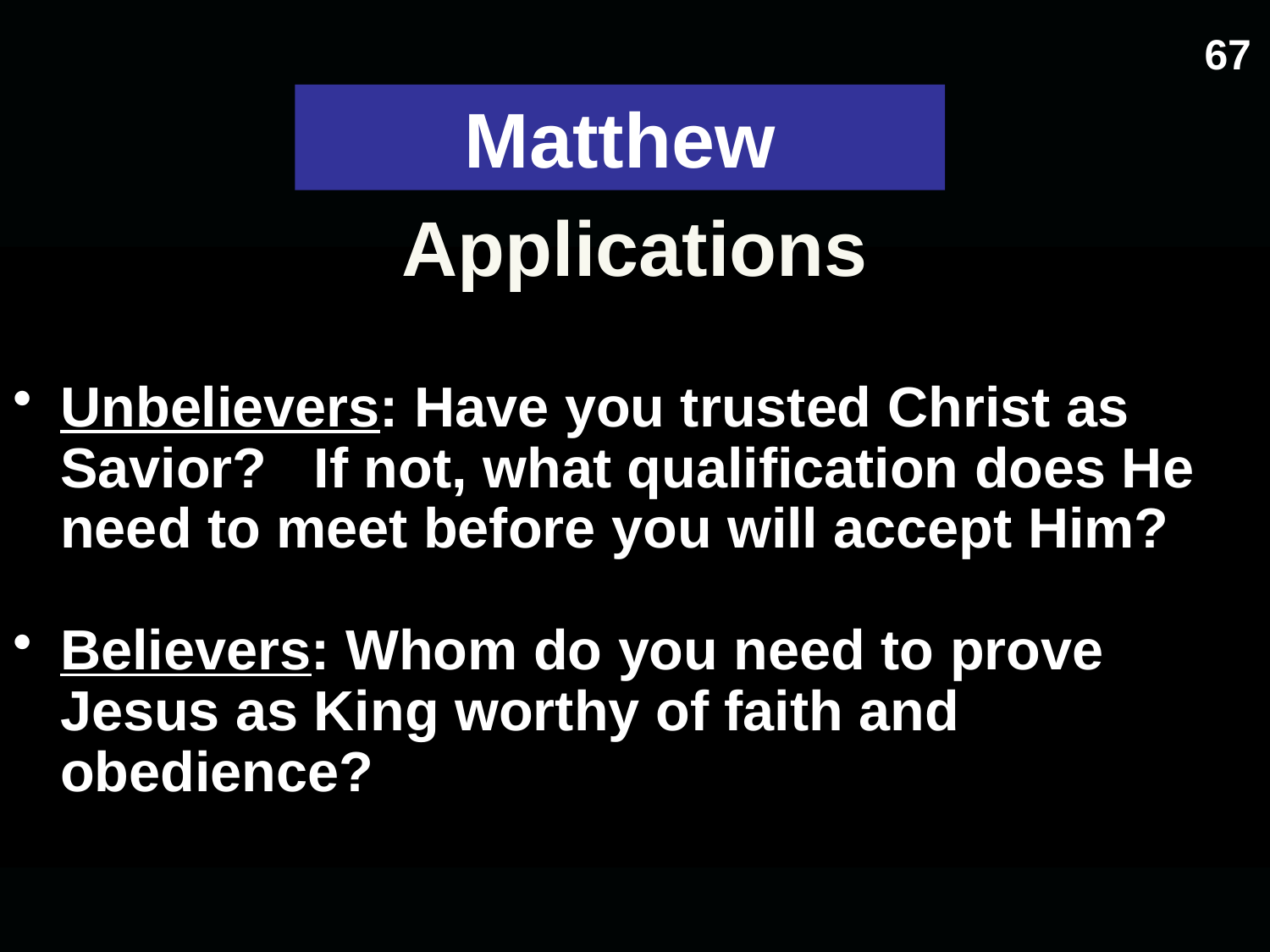

67
Matthew
# Applications

Unbelievers: Have you trusted Christ as Savior?   If not, what qualification does He need to meet before you will accept Him?

Believers: Whom do you need to prove Jesus as King worthy of faith and obedience?